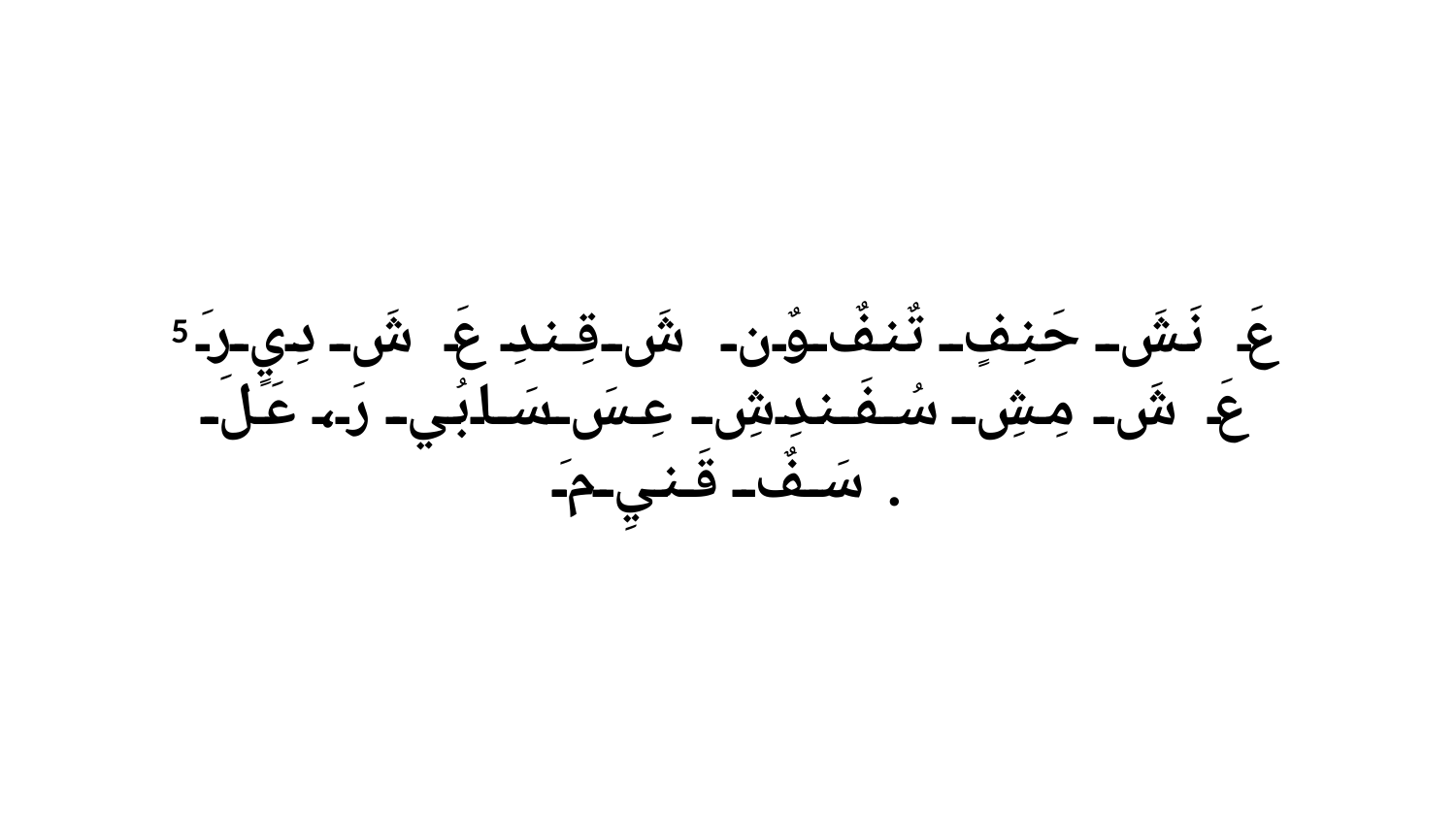

5 عَ نَشَ حَنِفٍ تٌنفٌ وٌن شَ قِندِ عَ شَ دِيٍ رَ عَ شَ مِشِ سُفَندِشِ عِسَ سَابُي رَ، عَلَ سَفٌ قَنيِ مَ.